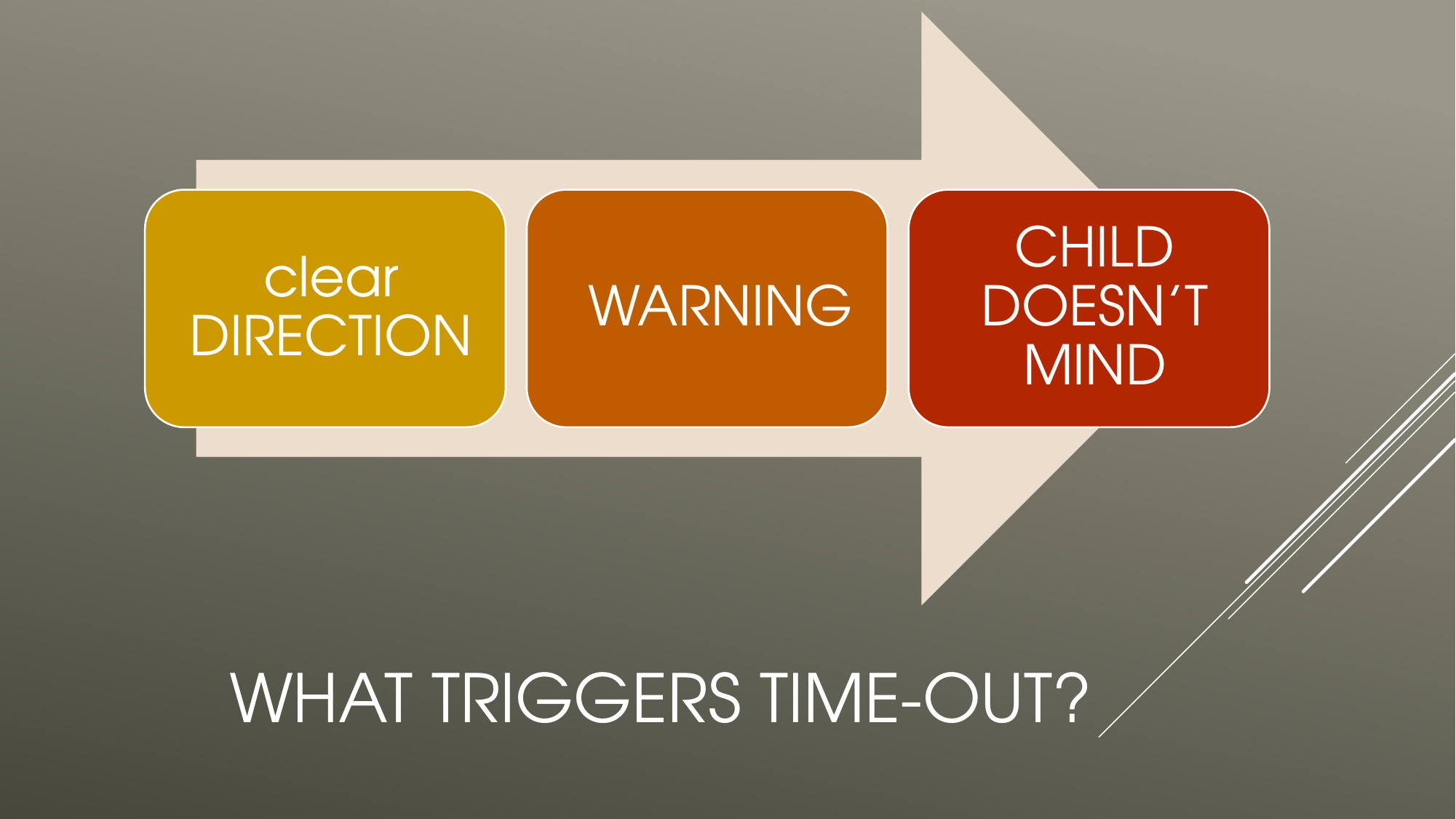

clear DIRECTION
 WARNING
CHILD DOESN’T MIND
# What triggers time-out?